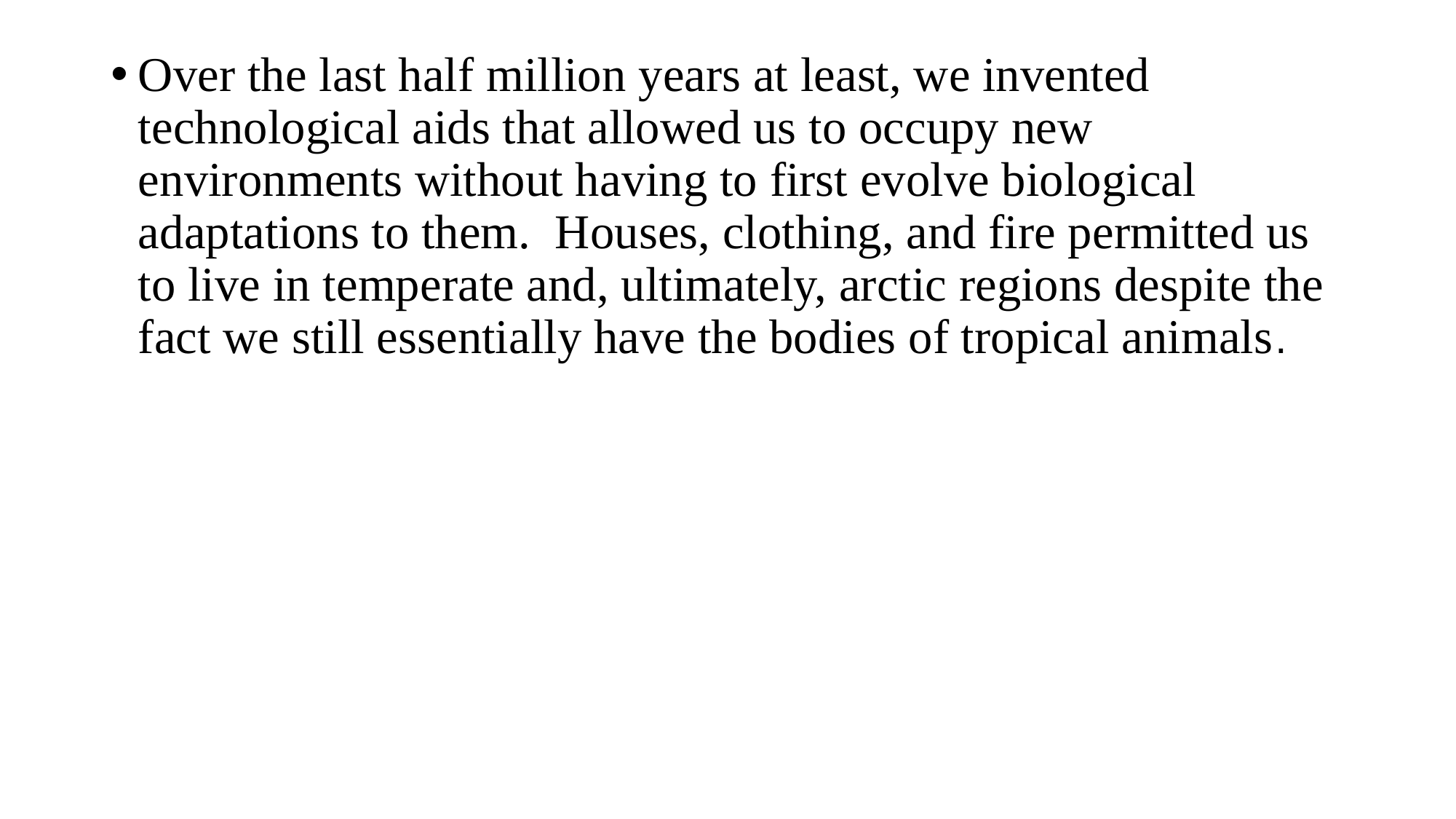

Over the last half million years at least, we invented technological aids that allowed us to occupy new environments without having to first evolve biological adaptations to them.  Houses, clothing, and fire permitted us to live in temperate and, ultimately, arctic regions despite the fact we still essentially have the bodies of tropical animals.